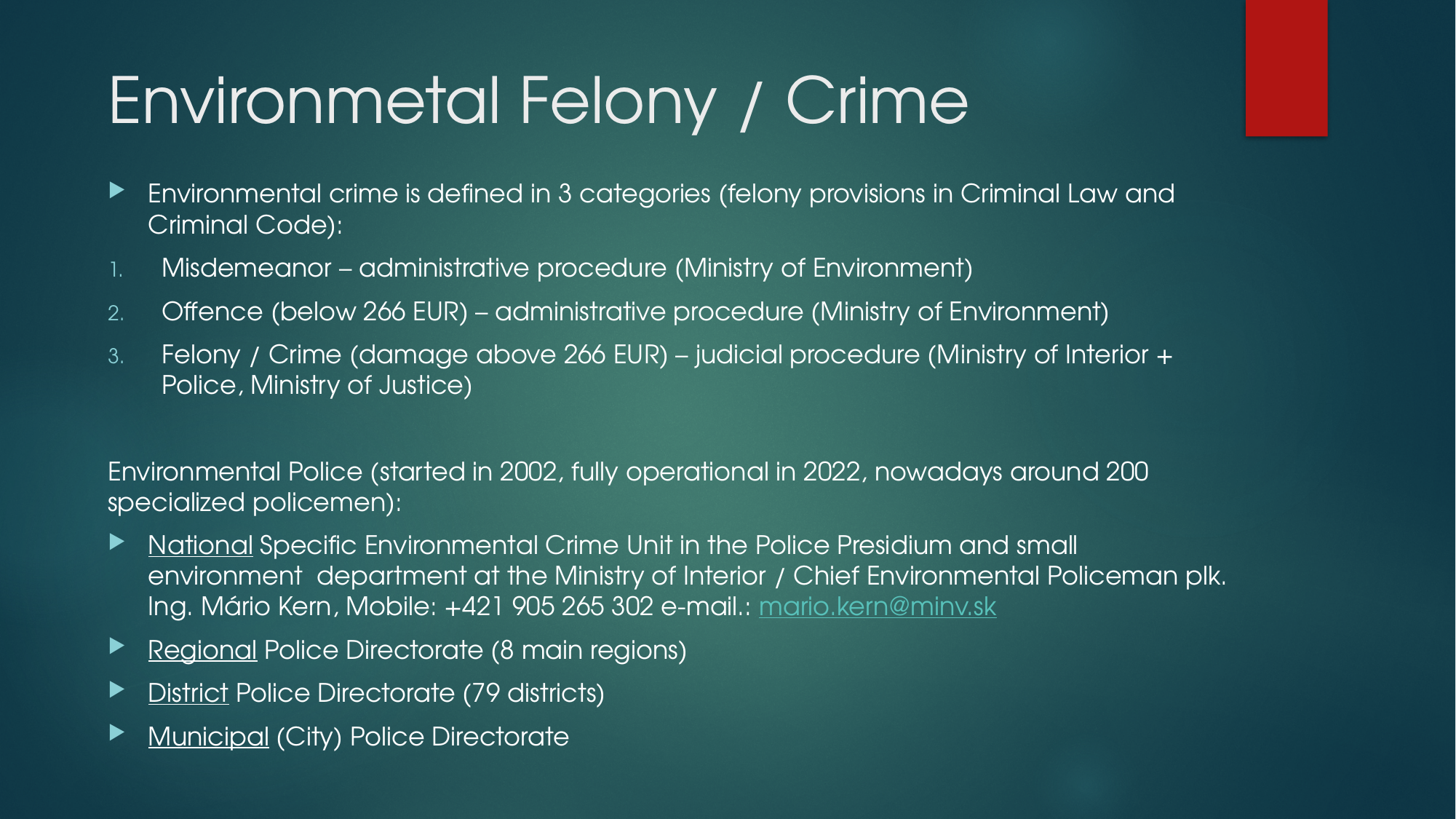

# Environmetal Felony / Crime
Environmental crime is defined in 3 categories (felony provisions in Criminal Law and Criminal Code):
Misdemeanor – administrative procedure (Ministry of Environment)
Offence (below 266 EUR) – administrative procedure (Ministry of Environment)
Felony / Crime (damage above 266 EUR) – judicial procedure (Ministry of Interior + Police, Ministry of Justice)

Environmental Police (started in 2002, fully operational in 2022, nowadays around 200 specialized policemen):
National Specific Environmental Crime Unit in the Police Presidium and small environment  department at the Ministry of Interior / Chief Environmental Policeman plk. Ing. Mário Kern, Mobile: +421 905 265 302 e-mail.: mario.kern@minv.sk
Regional Police Directorate (8 main regions)
District Police Directorate (79 districts)
Municipal (City) Police Directorate